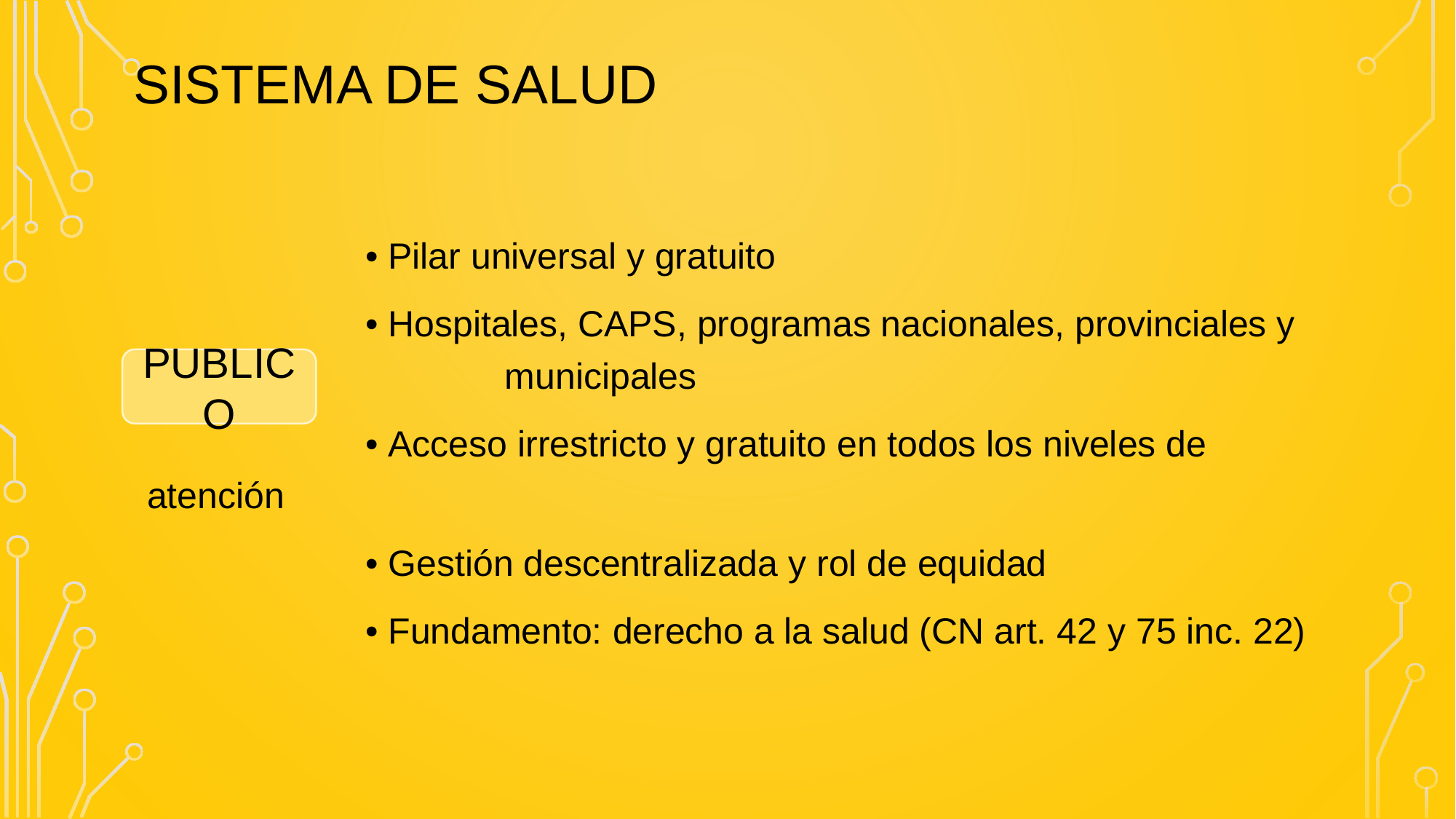

# Sistema de Salud

		• Pilar universal y gratuito
		• Hospitales, CAPS, programas nacionales, provinciales y 			   municipales
		• Acceso irrestricto y gratuito en todos los niveles de atención
		• Gestión descentralizada y rol de equidad
 		• Fundamento: derecho a la salud (CN art. 42 y 75 inc. 22)
PUBLICO